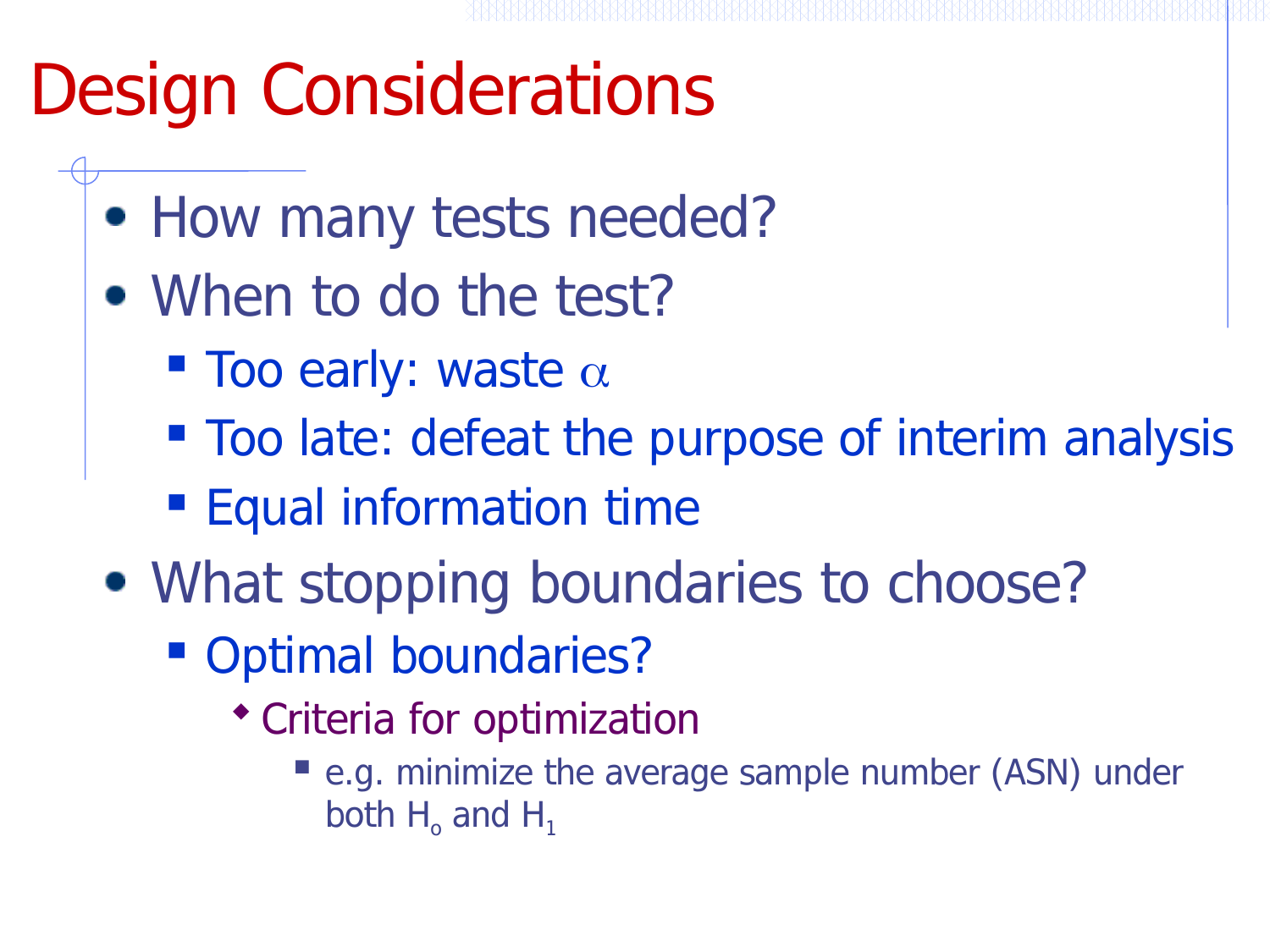

# Design Considerations
How many tests needed?
When to do the test?
Too early: waste α
Too late: defeat the purpose of interim analysis
Equal information time
What stopping boundaries to choose?
Optimal boundaries?
Criteria for optimization
e.g. minimize the average sample number (ASN) under both Ho and H1